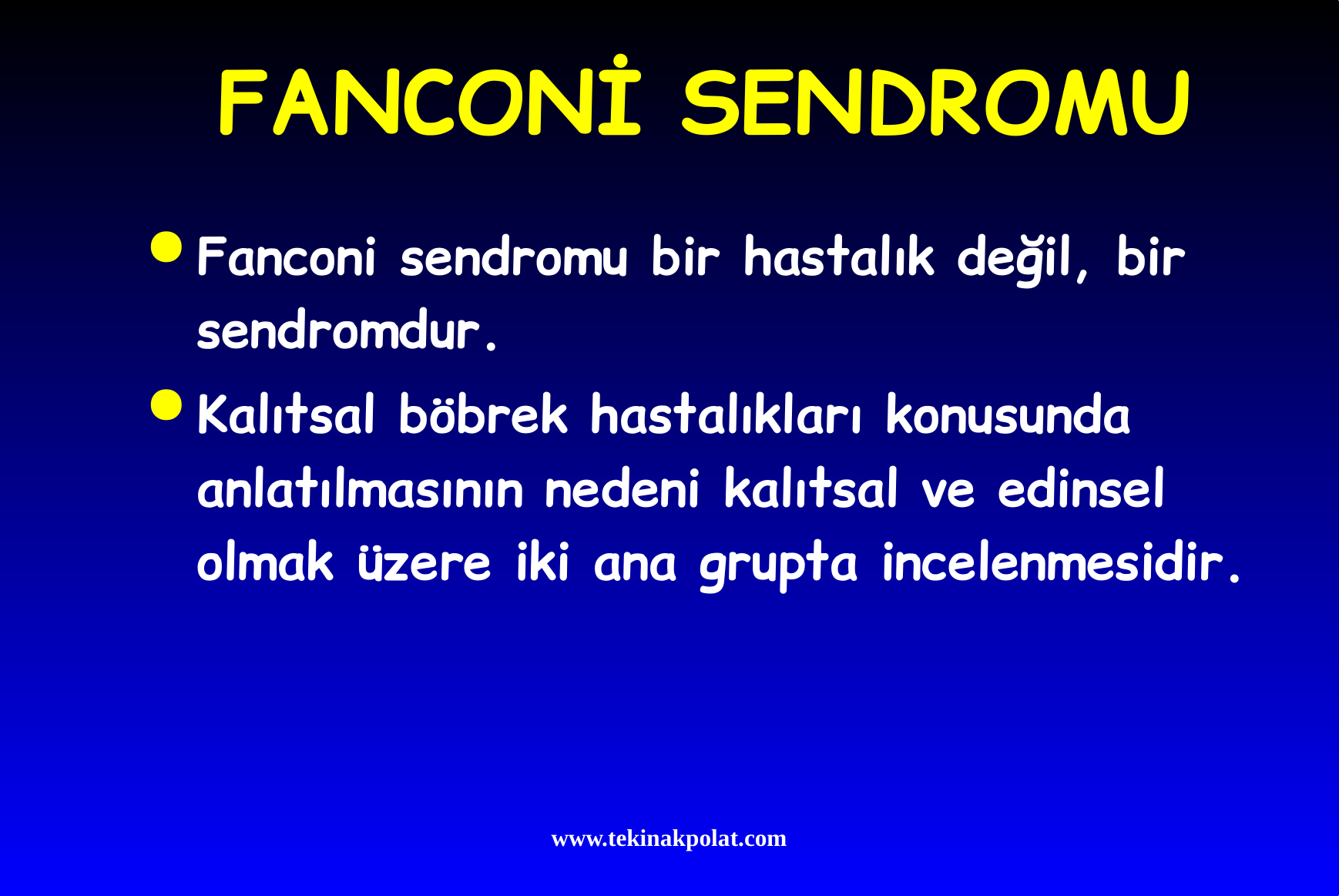

# FANCONİ SENDROMU
Fanconi sendromu bir hastalık değil, bir sendromdur.
Kalıtsal böbrek hastalıkları konusunda anlatılmasının nedeni kalıtsal ve edinsel olmak üzere iki ana grupta incelenmesidir.

www.tekinakpolat.com